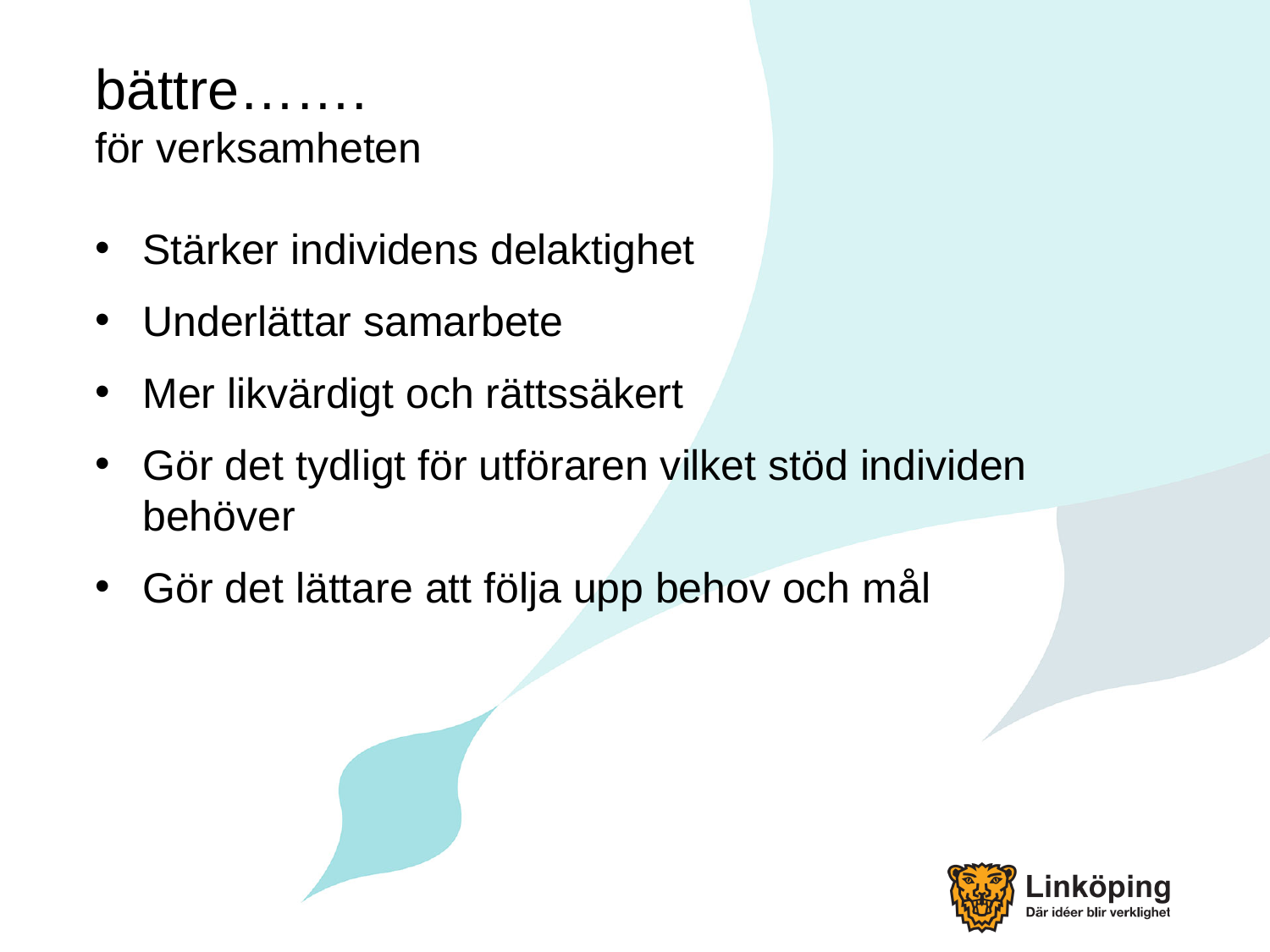

# bättre……. för verksamheten
Stärker individens delaktighet
Underlättar samarbete
Mer likvärdigt och rättssäkert
Gör det tydligt för utföraren vilket stöd individen behöver
Gör det lättare att följa upp behov och mål